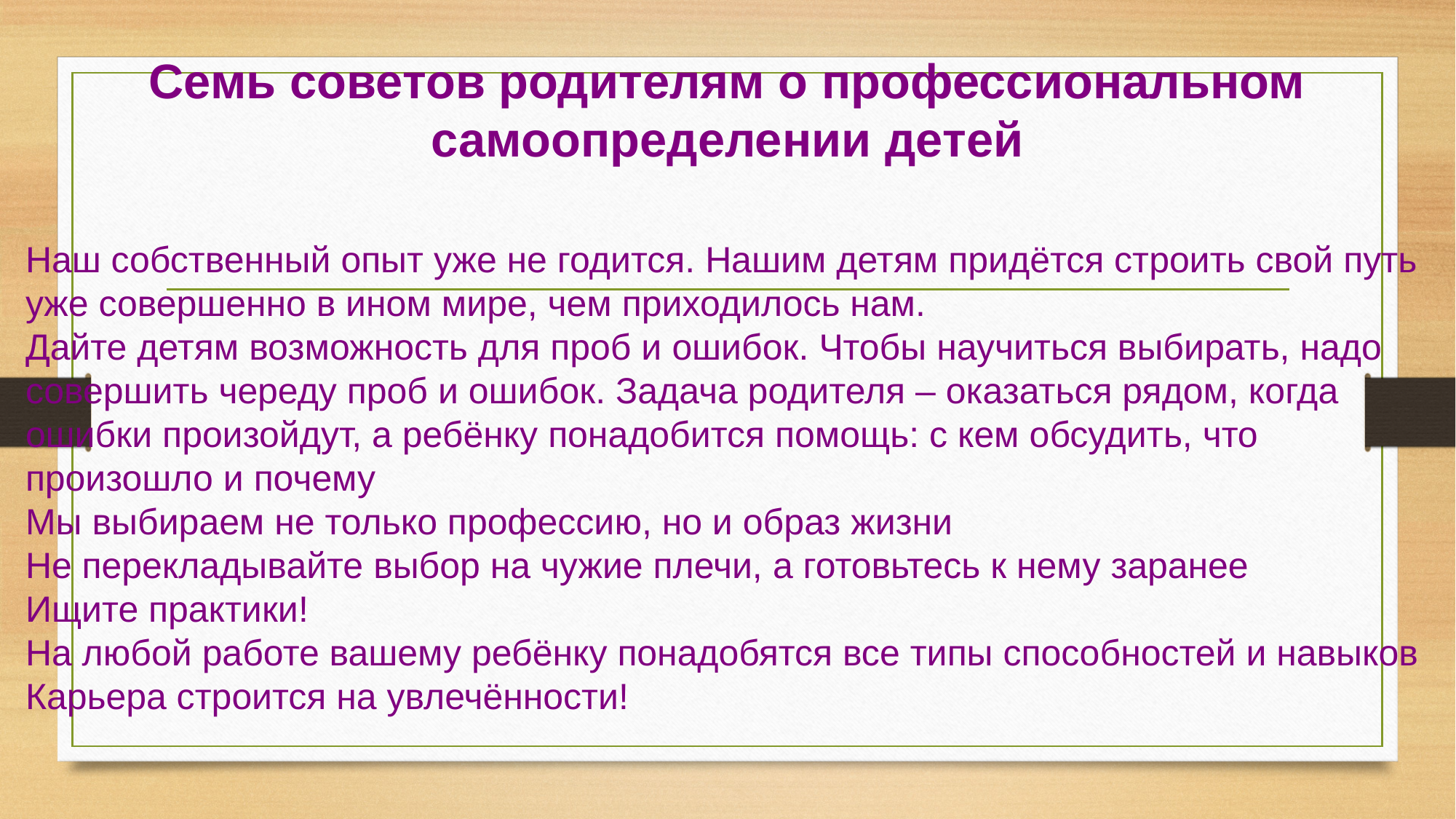

# Семь советов родителям о профессиональном самоопределении детей
Наш собственный опыт уже не годится. Нашим детям придётся строить свой путь уже совершенно в ином мире, чем приходилось нам.
Дайте детям возможность для проб и ошибок. Чтобы научиться выбирать, надо совершить череду проб и ошибок. Задача родителя – оказаться рядом, когда ошибки произойдут, а ребёнку понадобится помощь: с кем обсудить, что произошло и почему
Мы выбираем не только профессию, но и образ жизни
Не перекладывайте выбор на чужие плечи, а готовьтесь к нему заранее
Ищите практики!
На любой работе вашему ребёнку понадобятся все типы способностей и навыков
Карьера строится на увлечённости!